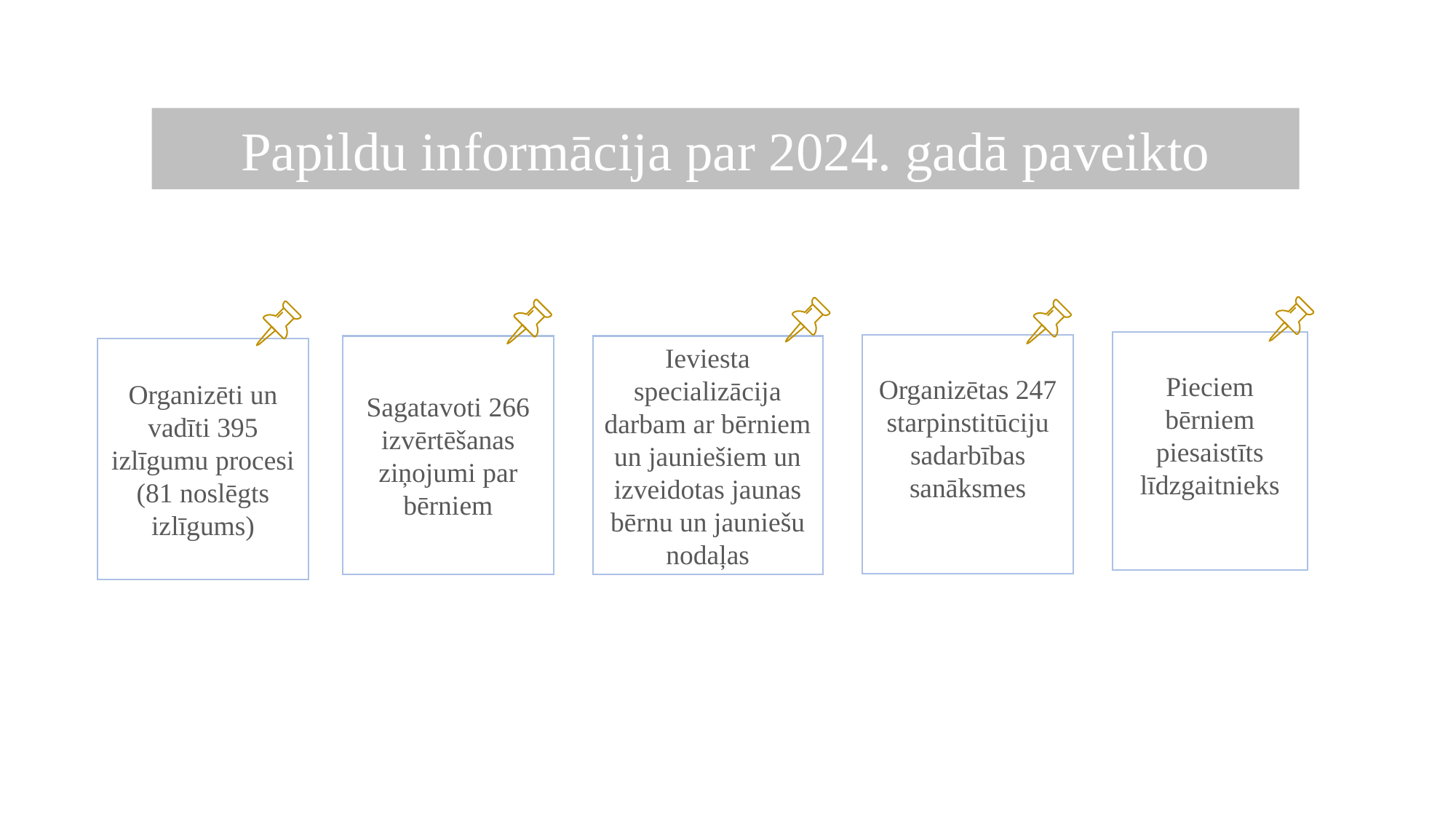

Papildu informācija par 2024. gadā paveikto

Pieciem bērniem piesaistīts līdzgaitnieks

Organizētas 247 starpinstitūciju sadarbības sanāksmes

Sagatavoti 266 izvērtēšanas ziņojumi par bērniem

Ieviesta specializācija darbam ar bērniem un jauniešiem un izveidotas jaunas bērnu un jauniešu nodaļas

Organizēti un vadīti 395 izlīgumu procesi
(81 noslēgts izlīgums)

Grozījumi Krimināllikumā (Nr. 484/Lp14, pieņemti 1. lasījumā 11.01.2024.)